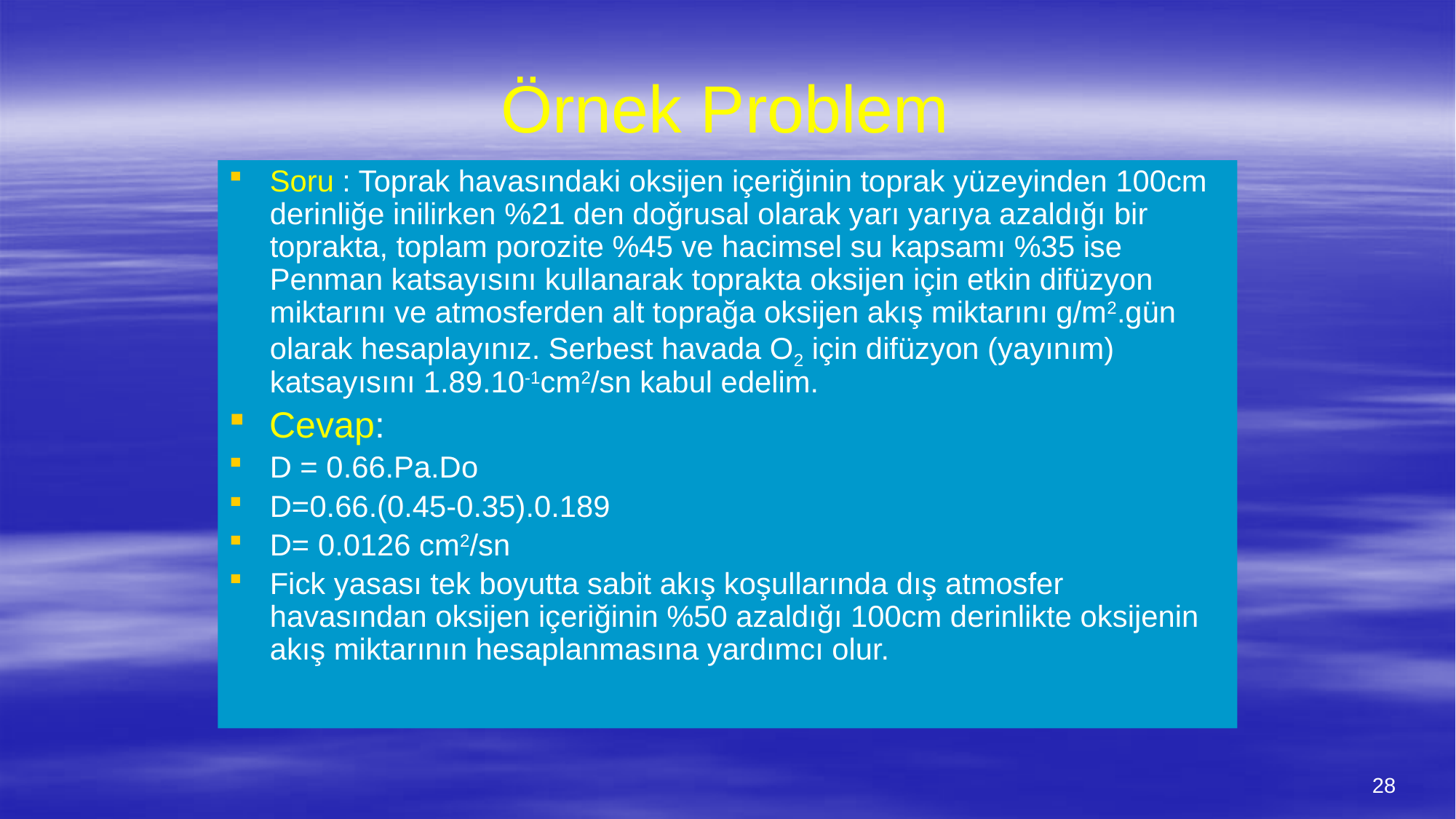

# Örnek Problem
Soru : Toprak havasındaki oksijen içeriğinin toprak yüzeyinden 100cm derinliğe inilirken %21 den doğrusal olarak yarı yarıya azaldığı bir toprakta, toplam porozite %45 ve hacimsel su kapsamı %35 ise Penman katsayısını kullanarak toprakta oksijen için etkin difüzyon miktarını ve atmosferden alt toprağa oksijen akış miktarını g/m2.gün olarak hesaplayınız. Serbest havada O2 için difüzyon (yayınım) katsayısını 1.89.10-1cm2/sn kabul edelim.
Cevap:
D = 0.66.Pa.Do
D=0.66.(0.45-0.35).0.189
D= 0.0126 cm2/sn
Fick yasası tek boyutta sabit akış koşullarında dış atmosfer havasından oksijen içeriğinin %50 azaldığı 100cm derinlikte oksijenin akış miktarının hesaplanmasına yardımcı olur.

28